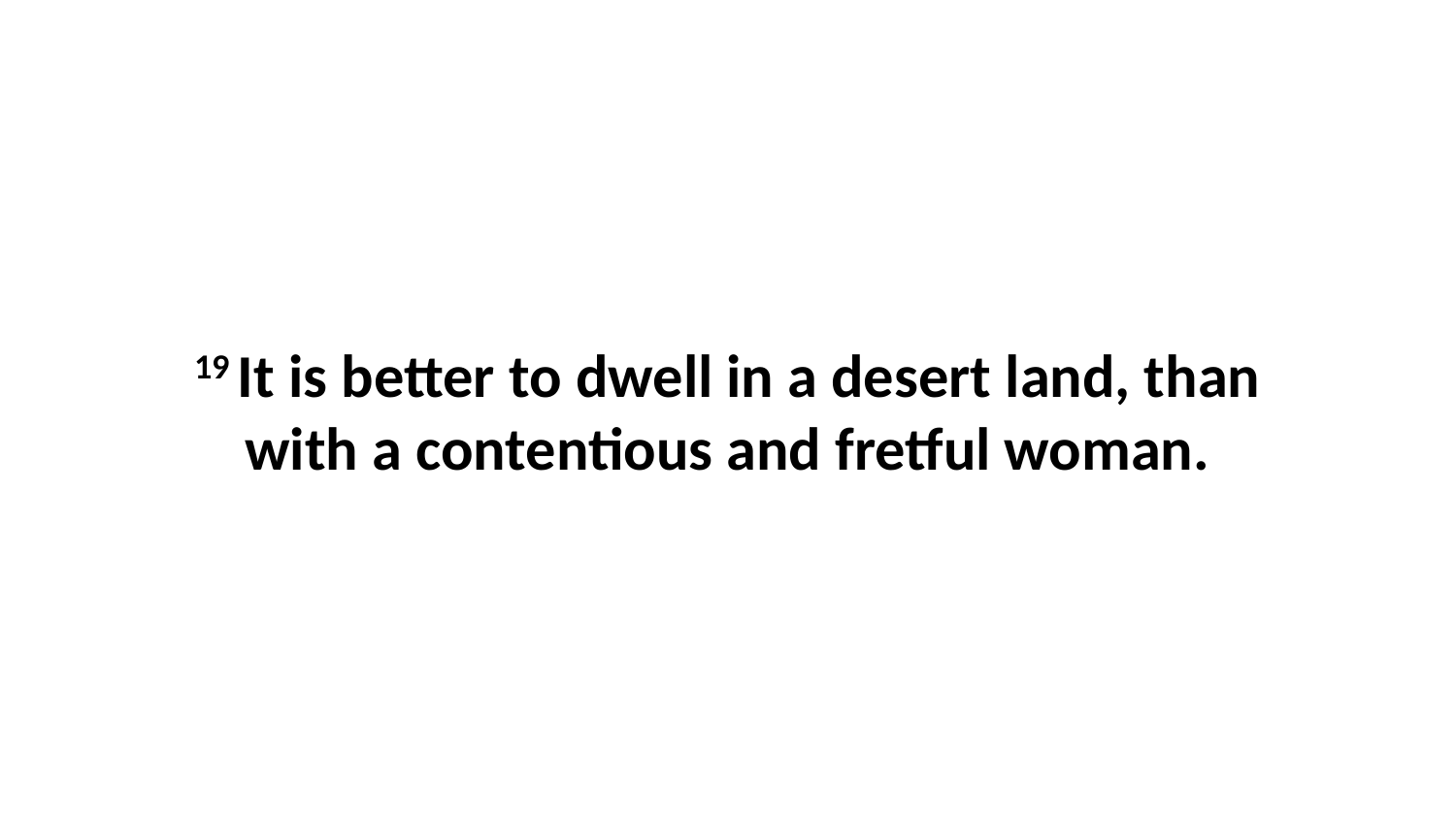

19 It is better to dwell in a desert land, than with a contentious and fretful woman.